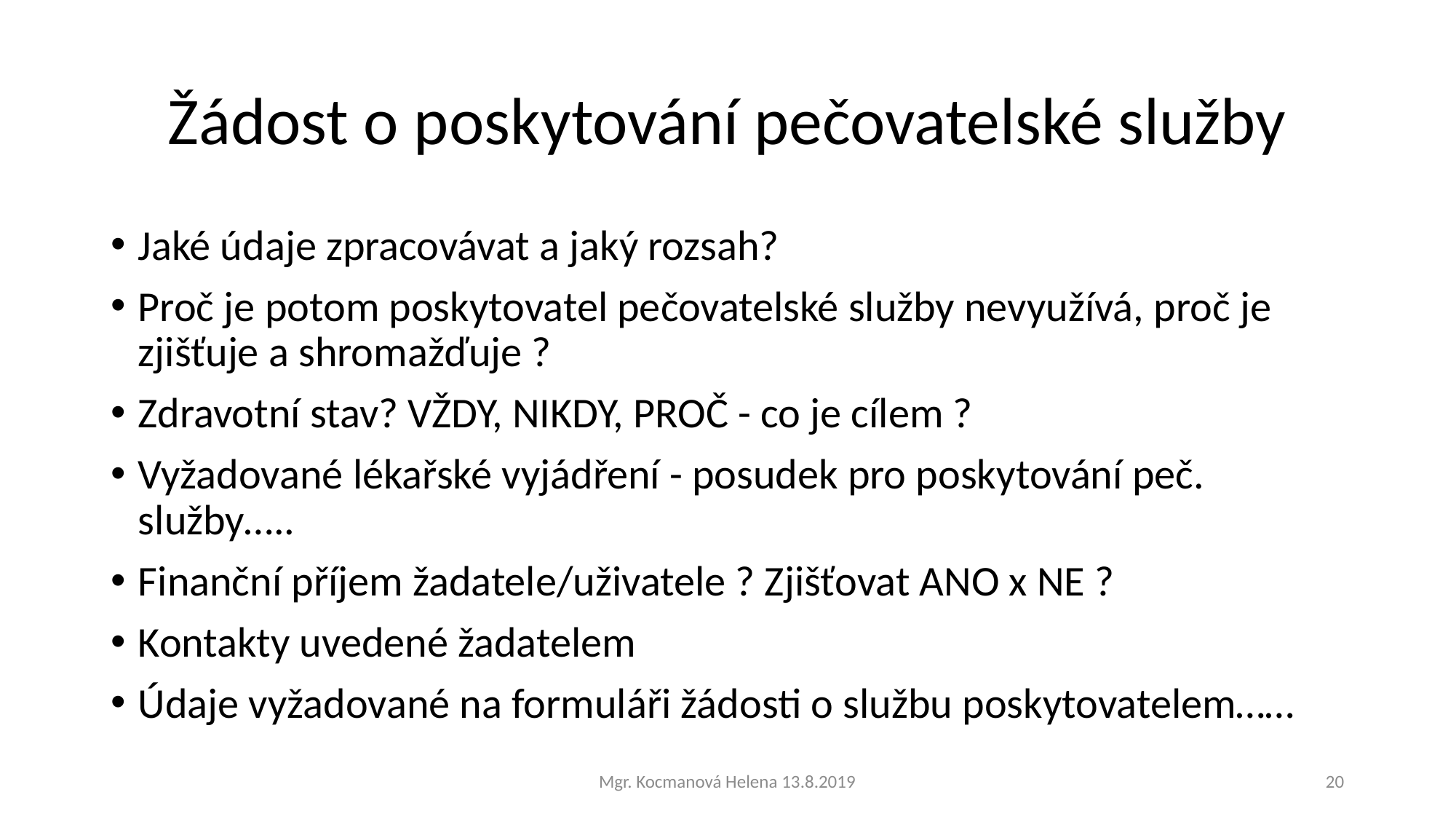

# Žádost o poskytování pečovatelské služby
Jaké údaje zpracovávat a jaký rozsah?
Proč je potom poskytovatel pečovatelské služby nevyužívá, proč je zjišťuje a shromažďuje ?
Zdravotní stav? VŽDY, NIKDY, PROČ - co je cílem ?
Vyžadované lékařské vyjádření - posudek pro poskytování peč. služby…..
Finanční příjem žadatele/uživatele ? Zjišťovat ANO x NE ?
Kontakty uvedené žadatelem
Údaje vyžadované na formuláři žádosti o službu poskytovatelem……

Mgr. Kocmanová Helena 13.8.2019
20